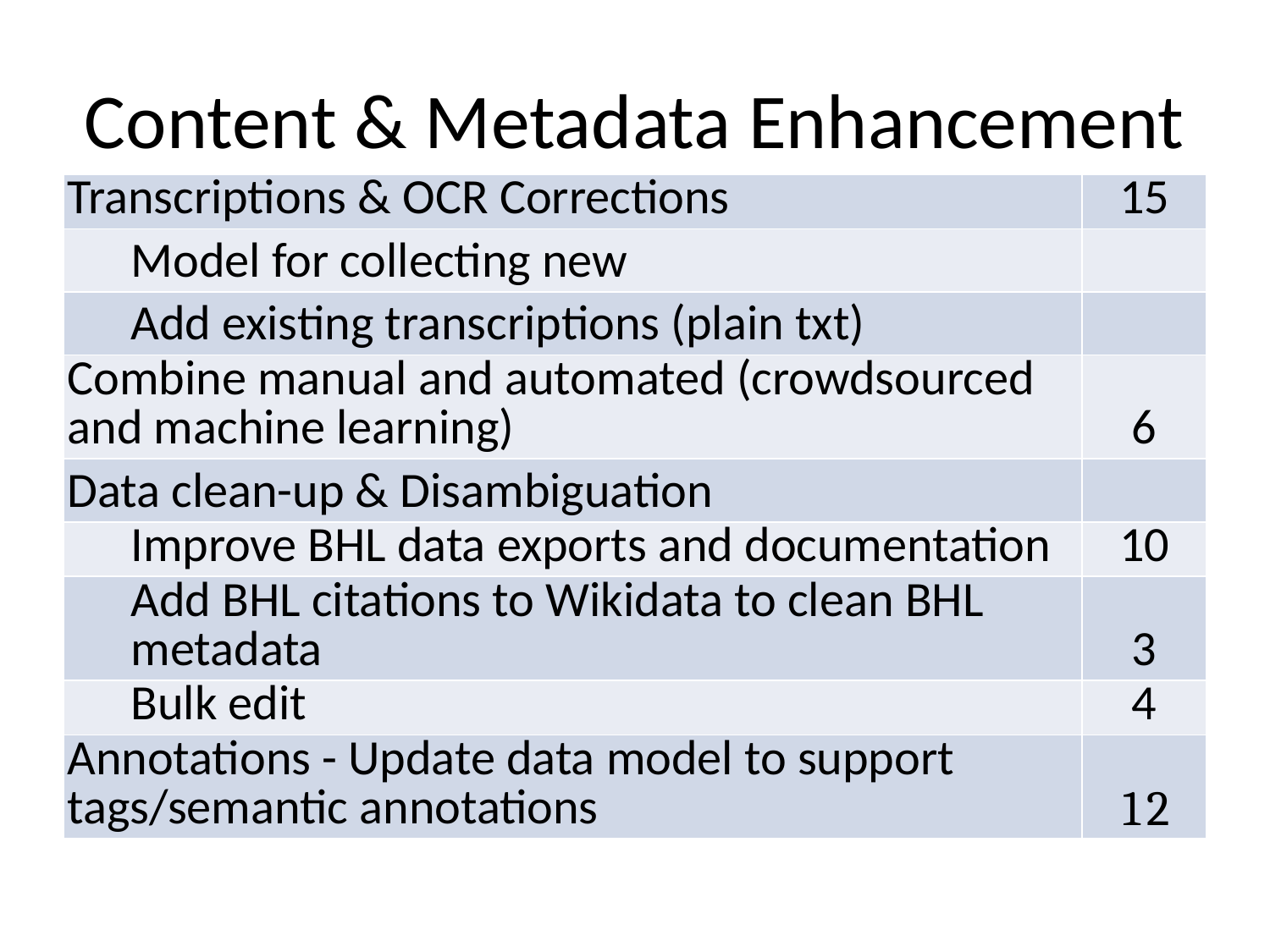

# Content & Metadata Enhancement
| Transcriptions & OCR Corrections | 15 |
| --- | --- |
| Model for collecting new |  |
| Add existing transcriptions (plain txt) |  |
| Combine manual and automated (crowdsourced and machine learning) | 6 |
| Data clean-up & Disambiguation |  |
| Improve BHL data exports and documentation | 10 |
| Add BHL citations to Wikidata to clean BHL metadata | 3 |
| Bulk edit | 4 |
| Annotations - Update data model to support tags/semantic annotations | 12 |